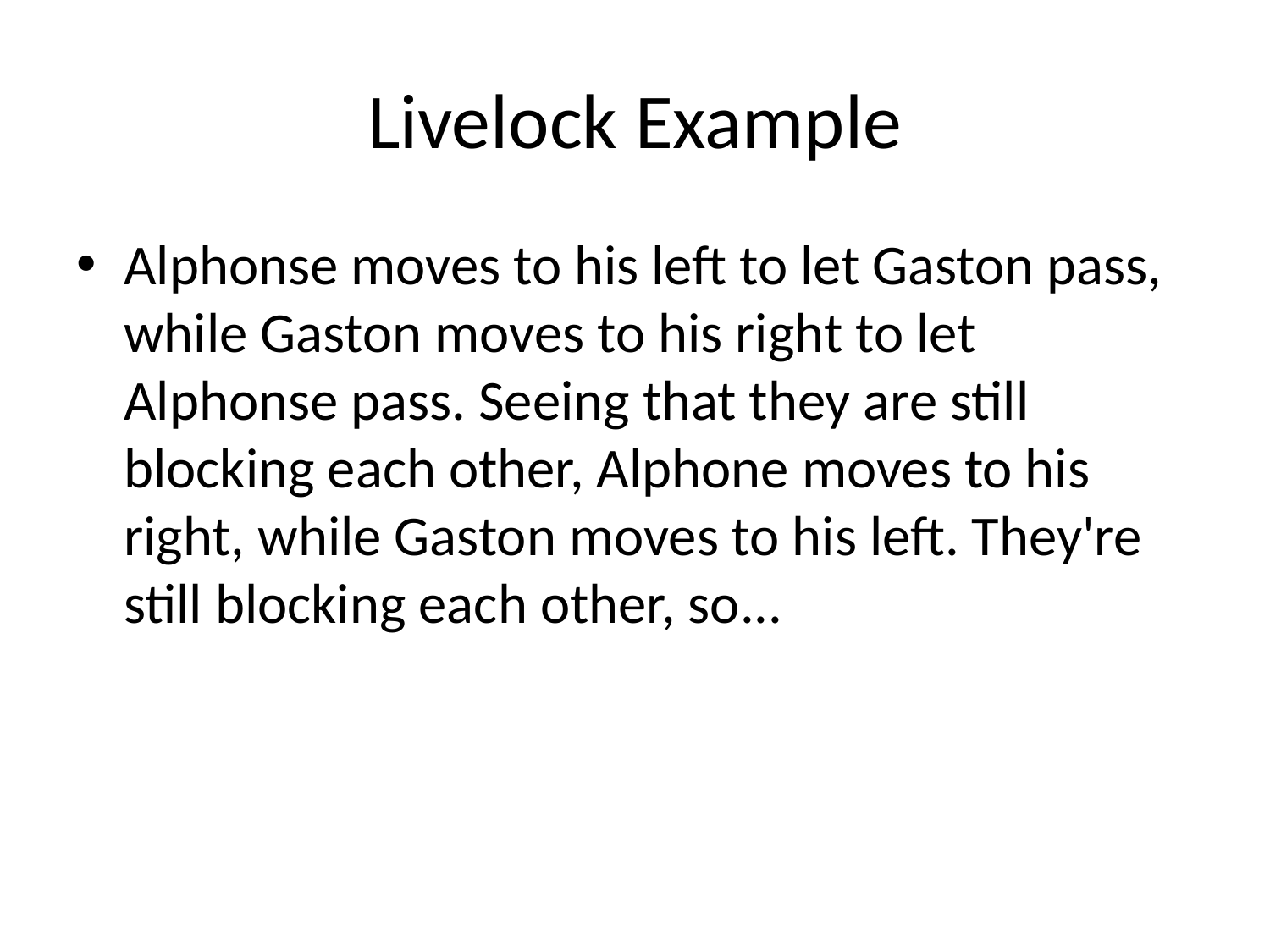

# Livelock Example
Alphonse moves to his left to let Gaston pass, while Gaston moves to his right to let Alphonse pass. Seeing that they are still blocking each other, Alphone moves to his right, while Gaston moves to his left. They're still blocking each other, so...